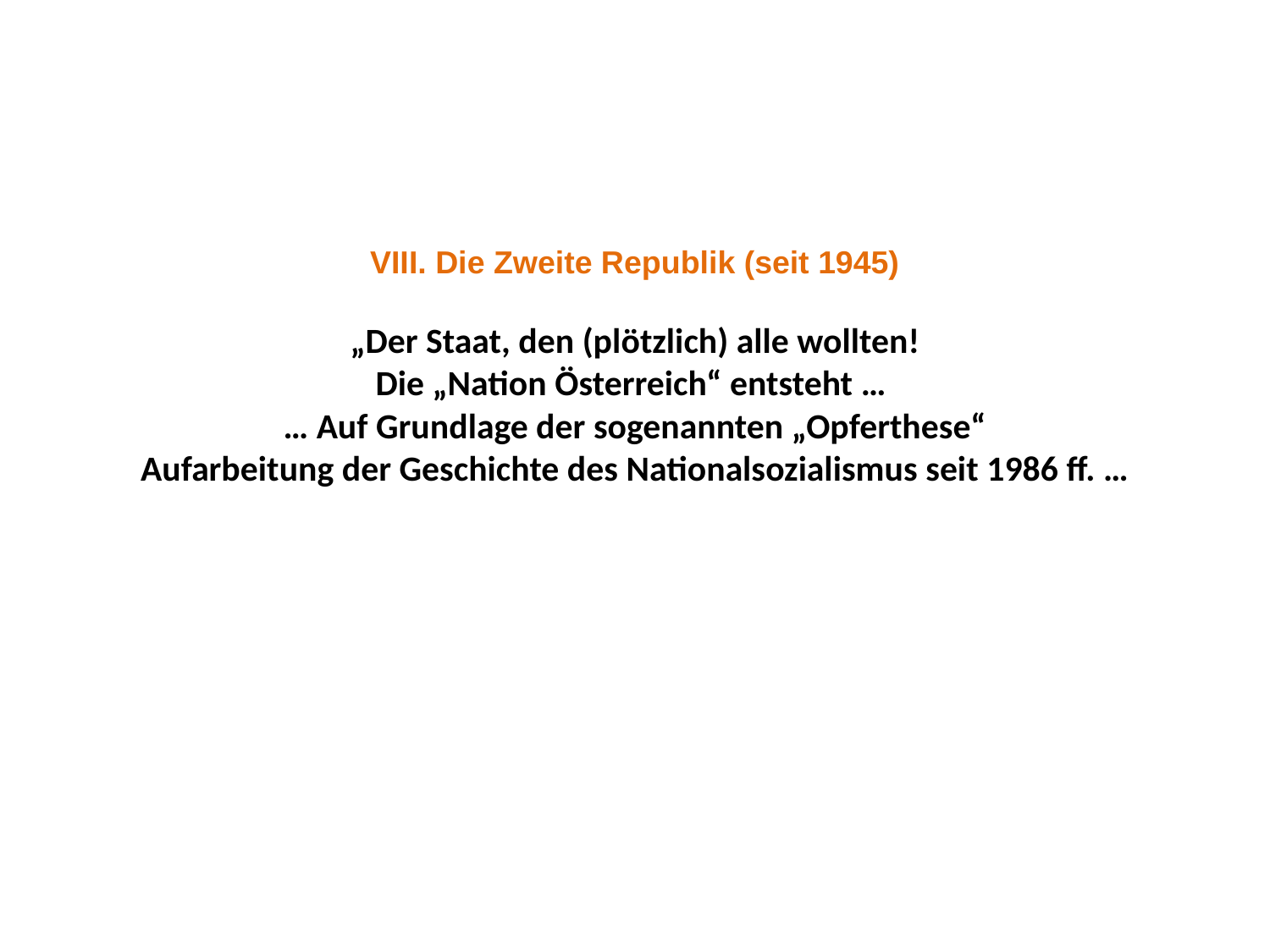

VIII. Die Zweite Republik (seit 1945)

„Der Staat, den (plötzlich) alle wollten!
Die „Nation Österreich“ entsteht …
… Auf Grundlage der sogenannten „Opferthese“
Aufarbeitung der Geschichte des Nationalsozialismus seit 1986 ff. …